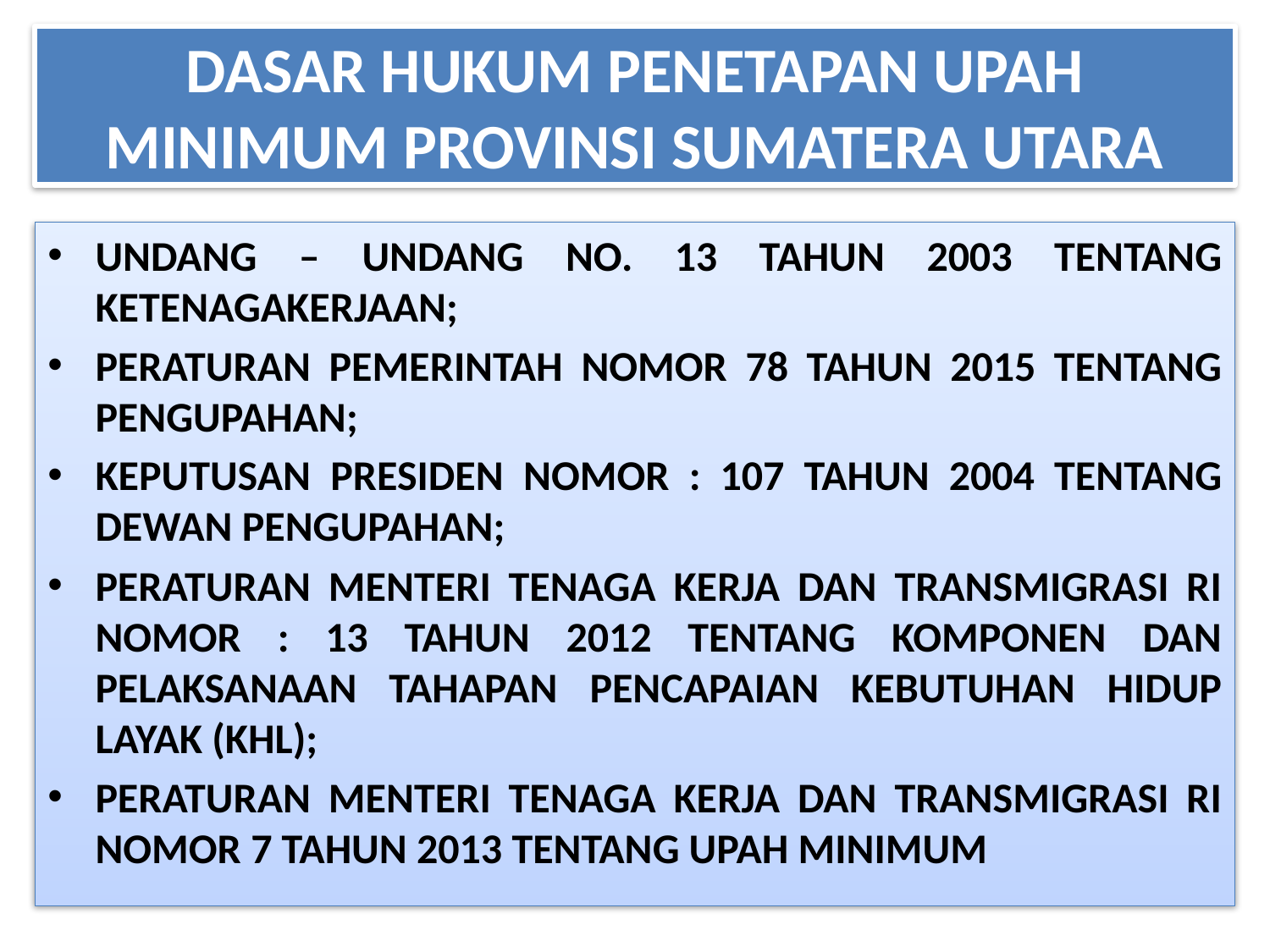

# DASAR HUKUM PENETAPAN UPAH MINIMUM PROVINSI SUMATERA UTARA
UNDANG – UNDANG NO. 13 TAHUN 2003 TENTANG KETENAGAKERJAAN;
PERATURAN PEMERINTAH NOMOR 78 TAHUN 2015 TENTANG PENGUPAHAN;
KEPUTUSAN PRESIDEN NOMOR : 107 TAHUN 2004 TENTANG DEWAN PENGUPAHAN;
PERATURAN MENTERI TENAGA KERJA DAN TRANSMIGRASI RI NOMOR : 13 TAHUN 2012 TENTANG KOMPONEN DAN PELAKSANAAN TAHAPAN PENCAPAIAN KEBUTUHAN HIDUP LAYAK (KHL);
PERATURAN MENTERI TENAGA KERJA DAN TRANSMIGRASI RI NOMOR 7 TAHUN 2013 TENTANG UPAH MINIMUM